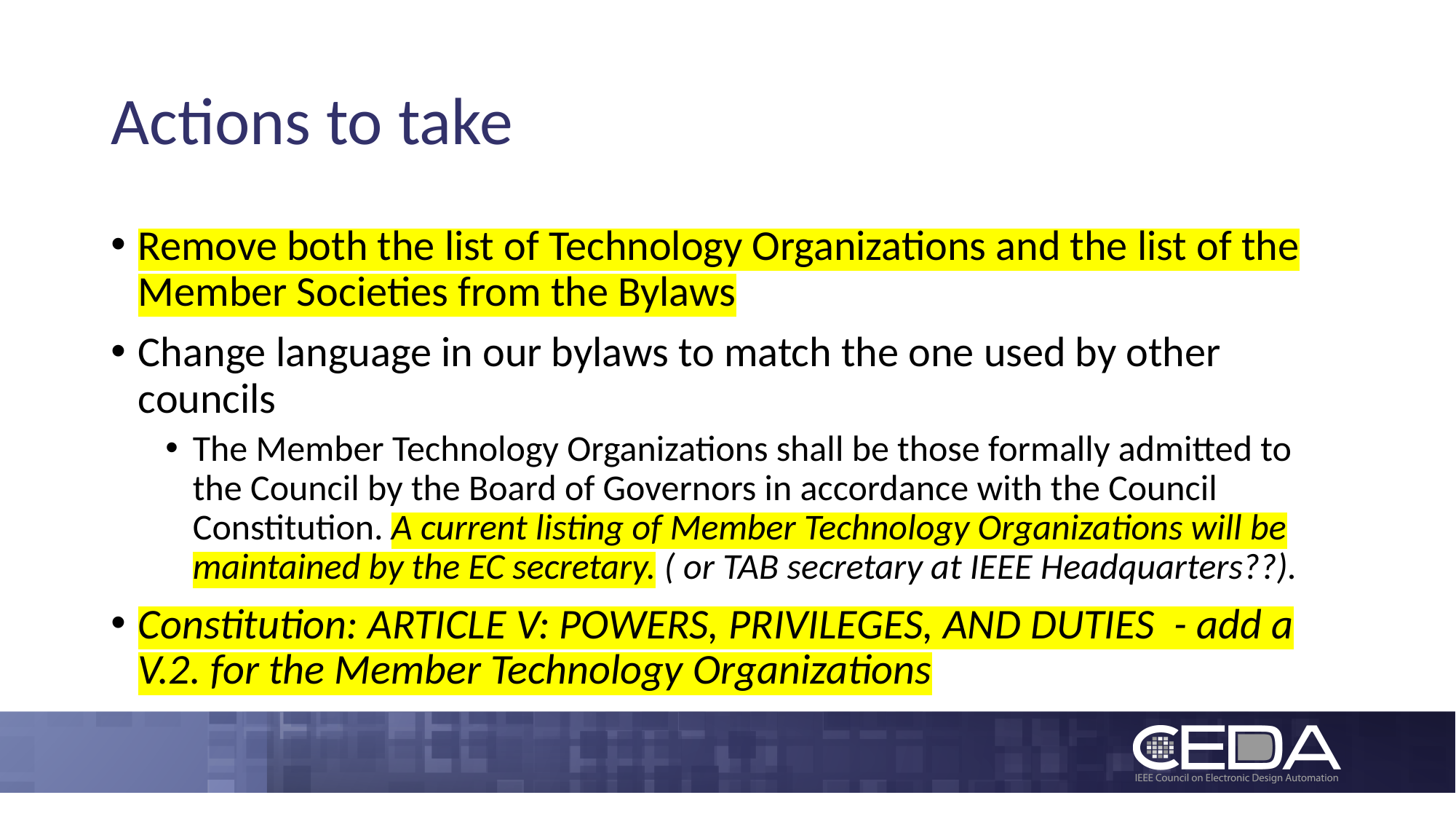

# Actions to take
Remove both the list of Technology Organizations and the list of the Member Societies from the Bylaws
Change language in our bylaws to match the one used by other councils
The Member Technology Organizations shall be those formally admitted to the Council by the Board of Governors in accordance with the Council Constitution. A current listing of Member Technology Organizations will be maintained by the EC secretary. ( or TAB secretary at IEEE Headquarters??).
Constitution: ARTICLE V: POWERS, PRIVILEGES, AND DUTIES  - add a V.2. for the Member Technology Organizations